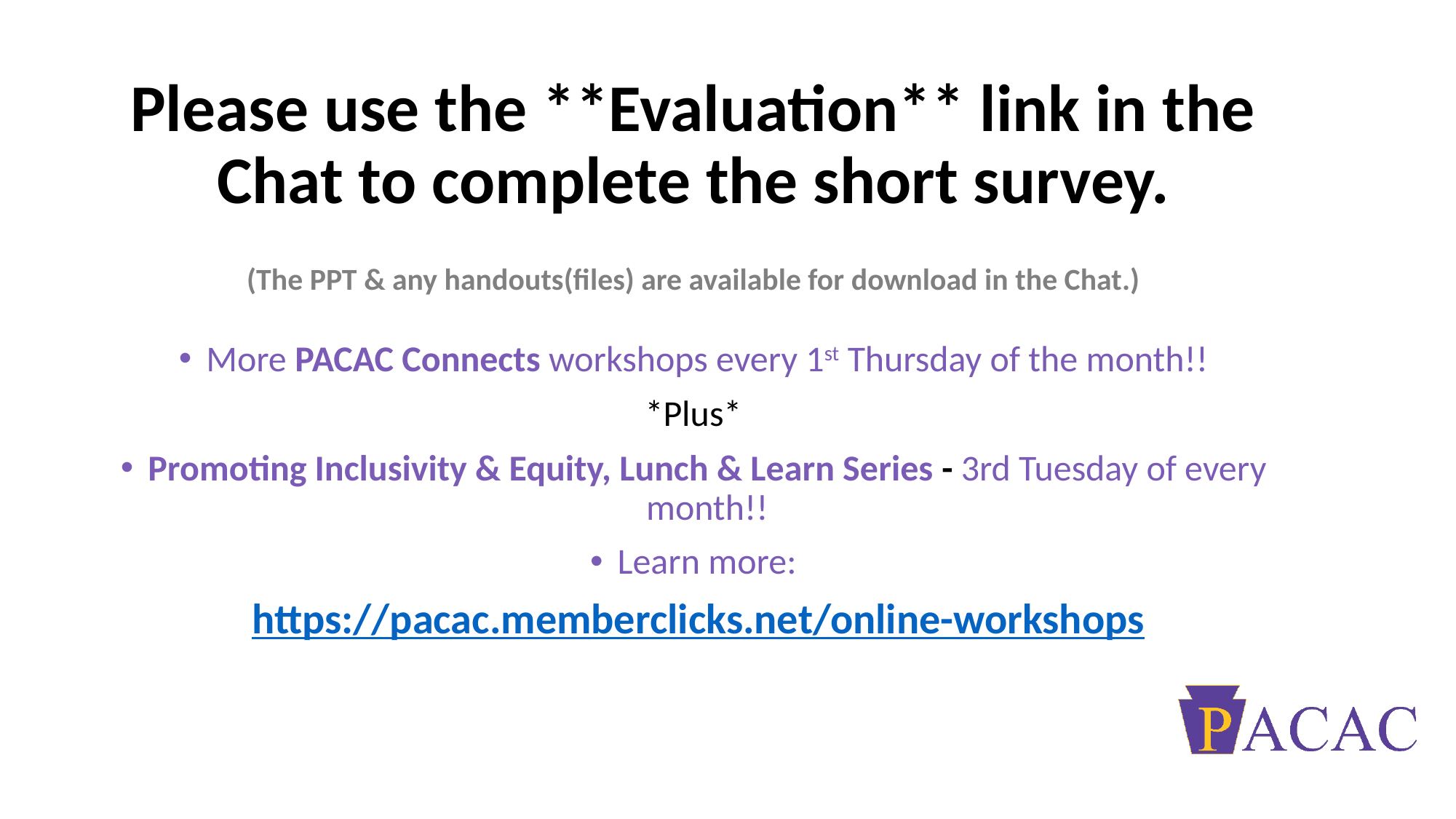

Please use the **Evaluation** link in the Chat to complete the short survey.

(The PPT & any handouts(files) are available for download in the Chat.)

More PACAC Connects workshops every 1st Thursday of the month!!
*Plus*
Promoting Inclusivity & Equity, Lunch & Learn Series - 3rd Tuesday of every month!!
Learn more:
 https://pacac.memberclicks.net/online-workshops